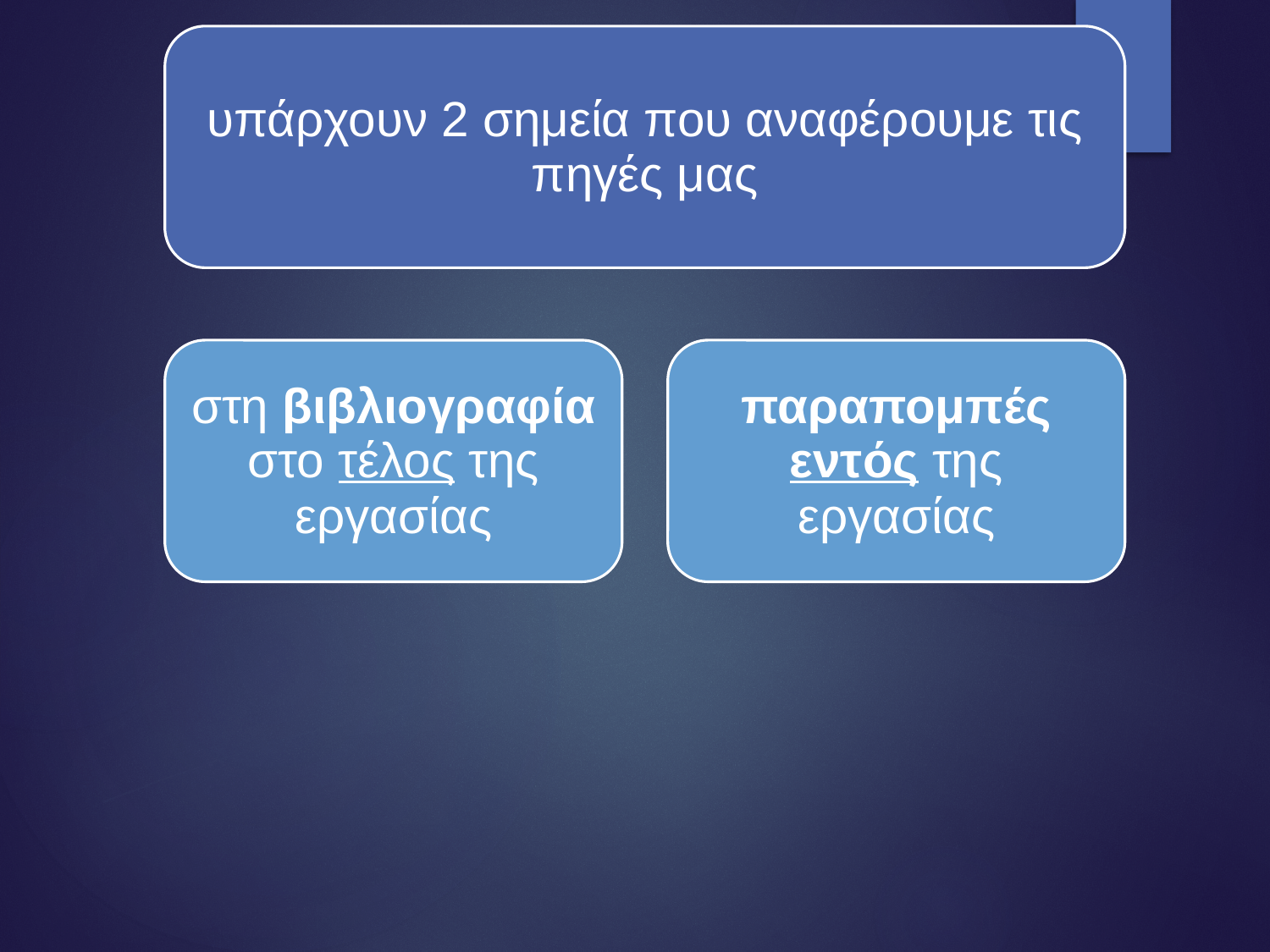

υπάρχουν 2 σημεία που αναφέρουμε τις πηγές μας
στη βιβλιογραφία στο τέλος της εργασίας
παραπομπές εντός της εργασίας